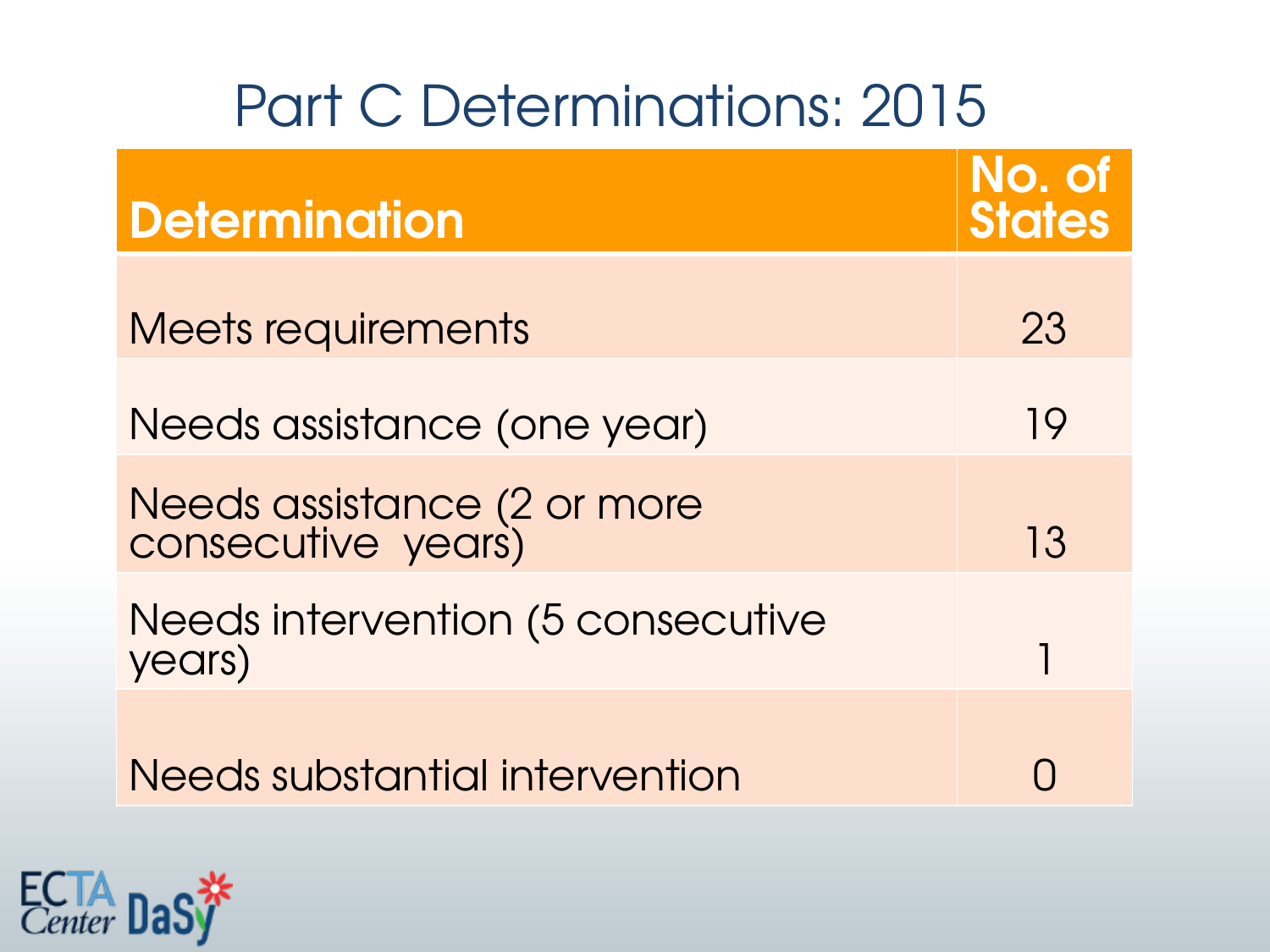

# Part C Determinations: 2015
| Determination | No. of States |
| --- | --- |
| Meets requirements | 23 |
| Needs assistance (one year) | 19 |
| Needs assistance (2 or more consecutive years) | 13 |
| Needs intervention (5 consecutive years) | 1 |
| Needs substantial intervention | 0 |